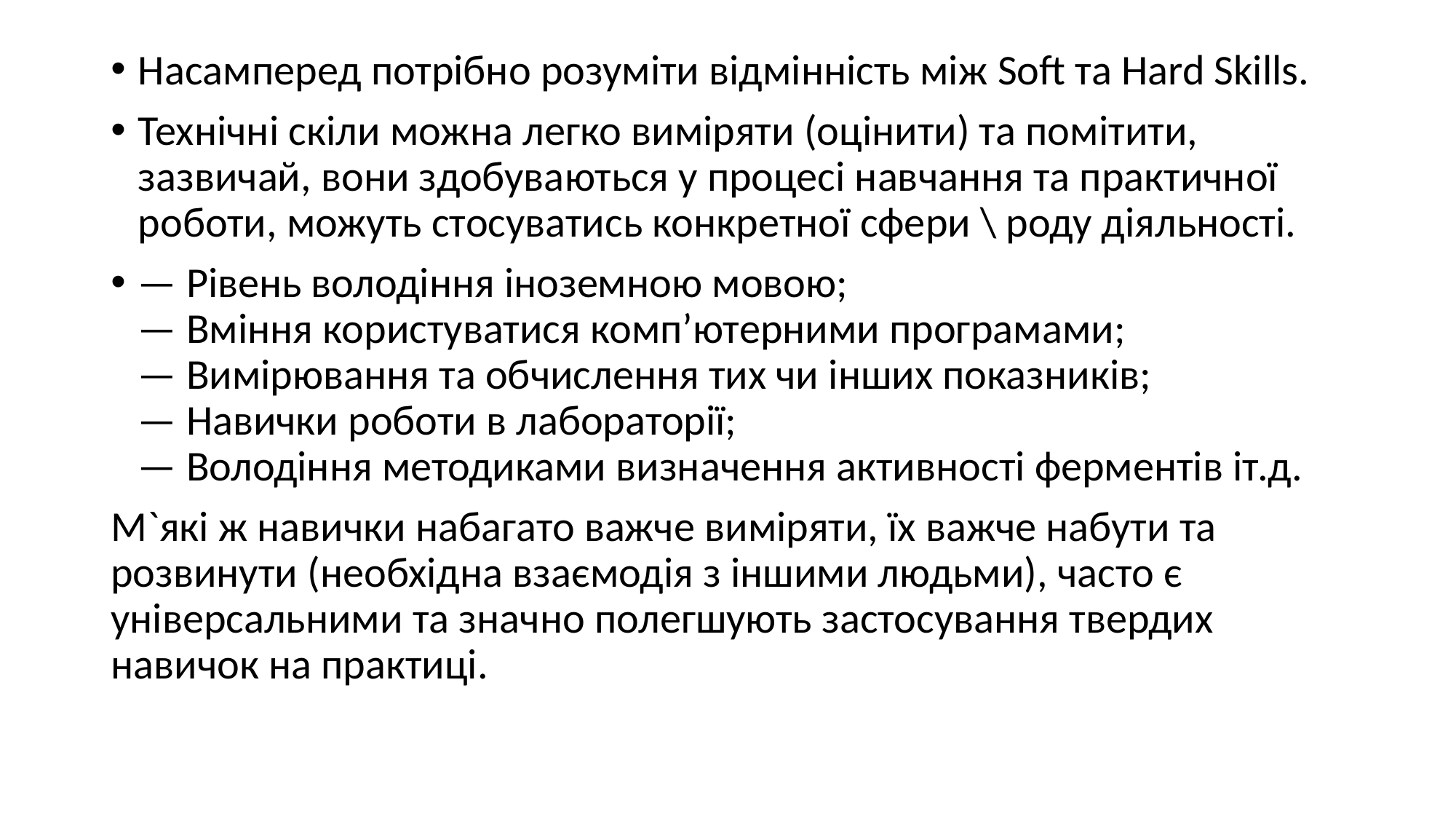

Насамперед потрібно розуміти відмінність між Soft та Hard Skills.
Технічні скіли можна легко виміряти (оцінити) та помітити, зазвичай, вони здобуваються у процесі навчання та практичної роботи, можуть стосуватись конкретної сфери \ роду діяльності.
— Рівень володіння іноземною мовою;
— Вміння користуватися комп’ютерними програмами;
— Вимірювання та обчислення тих чи інших показників;
— Навички роботи в лабораторії;
— Володіння методиками визначення активності ферментів іт.д.
М`які ж навички набагато важче виміряти, їх важче набути та розвинути (необхідна взаємодія з іншими людьми), часто є універсальними та значно полегшують застосування твердих навичок на практиці.